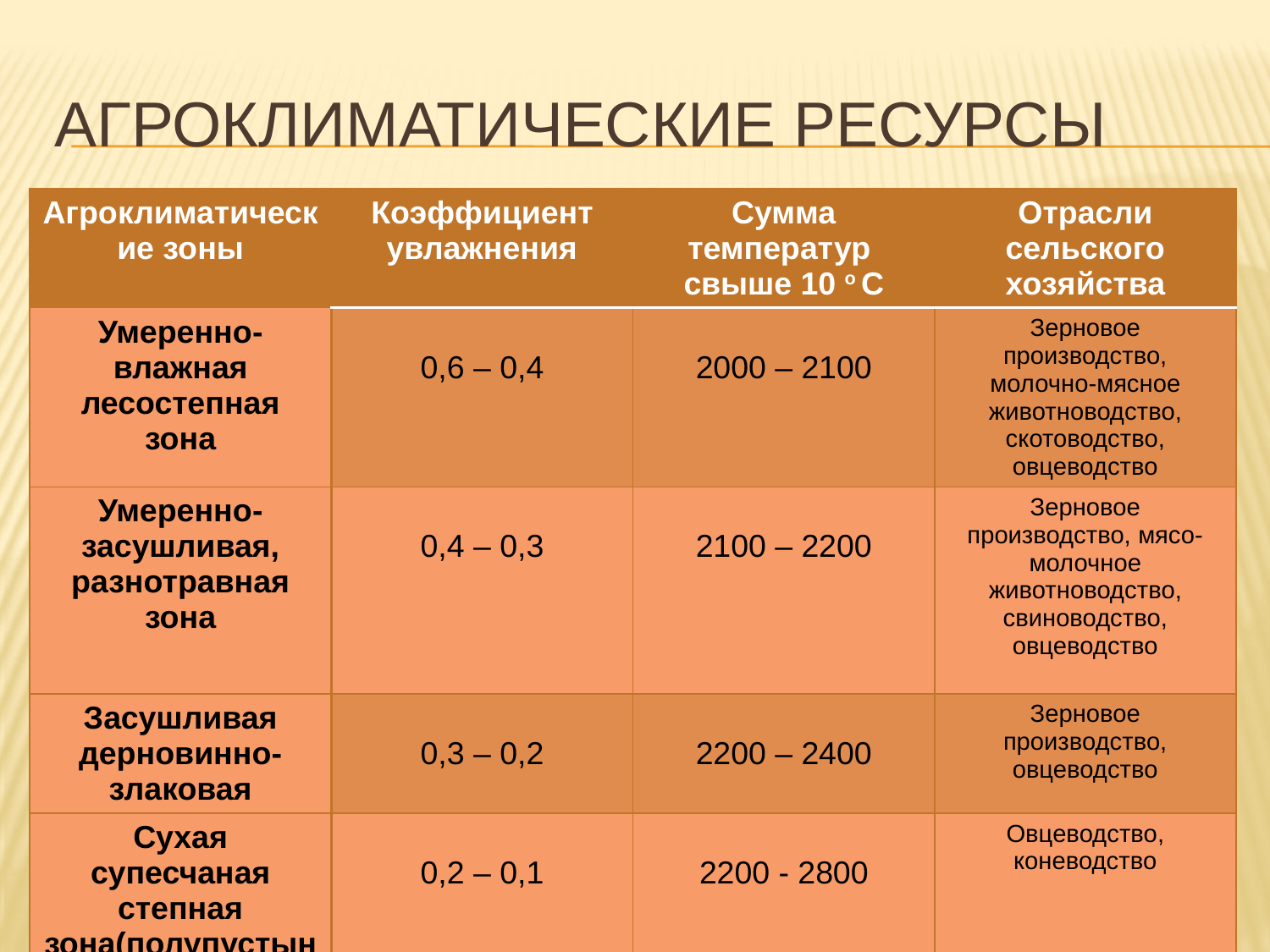

# Агроклиматические ресурсы
| Агроклиматические зоны | Коэффициент увлажнения | Сумма температур свыше 10 о С | Отрасли сельского хозяйства |
| --- | --- | --- | --- |
| Умеренно- влажная лесостепная зона | 0,6 – 0,4 | 2000 – 2100 | Зерновое производство, молочно-мясное животноводство, скотоводство, овцеводство |
| Умеренно-засушливая, разнотравная зона | 0,4 – 0,3 | 2100 – 2200 | Зерновое производство, мясо-молочное животноводство, свиноводство, овцеводство |
| Засушливая дерновинно-злаковая | 0,3 – 0,2 | 2200 – 2400 | Зерновое производство, овцеводство |
| Сухая супесчаная степная зона(полупустыня) | 0,2 – 0,1 | 2200 - 2800 | Овцеводство, коневодство |